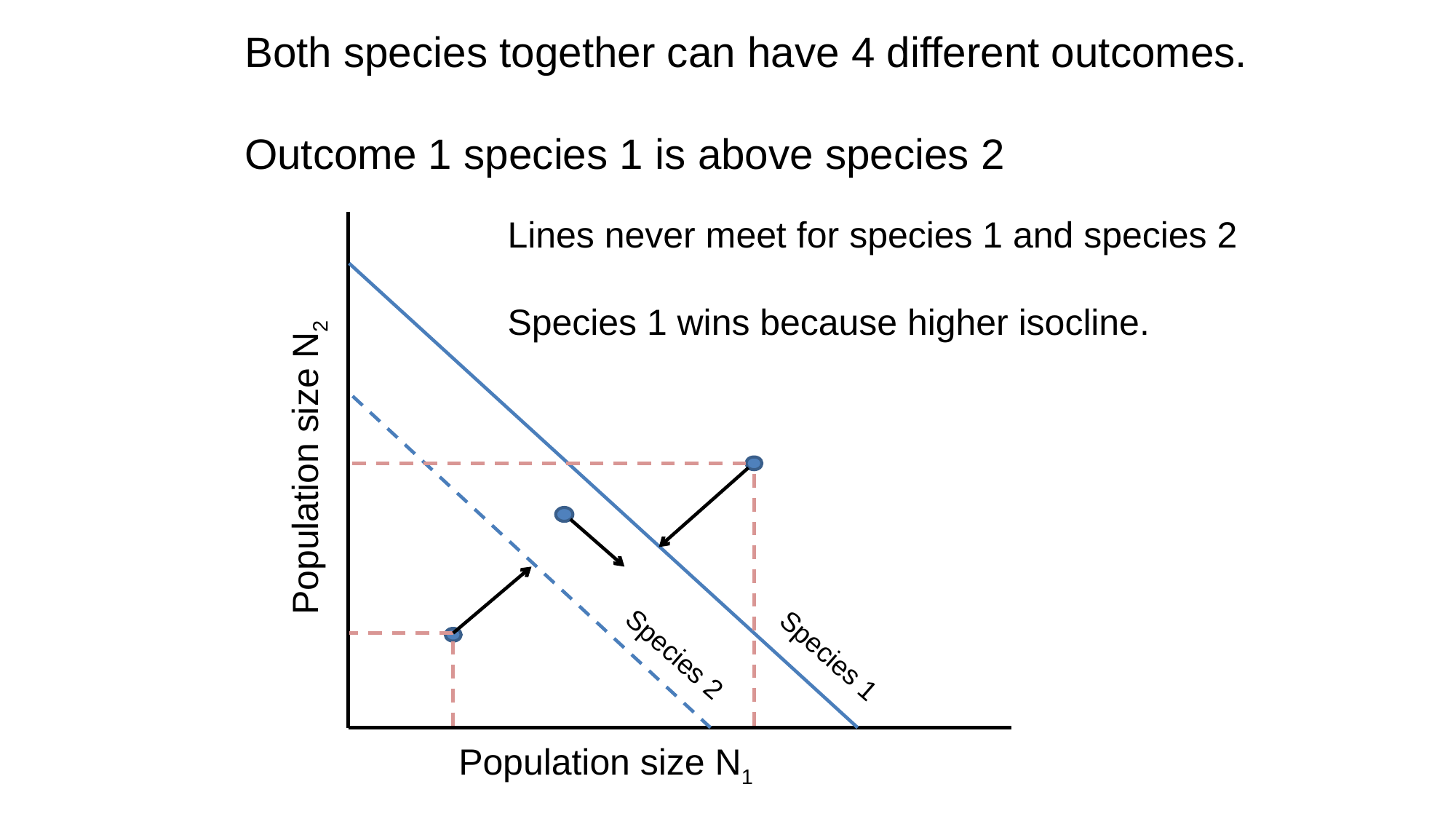

Both species together can have 4 different outcomes.

Outcome 1 species 1 is above species 2
Lines never meet for species 1 and species 2

Species 1 wins because higher isocline.
Population size N2

Species 2
Species 1
Population size N1